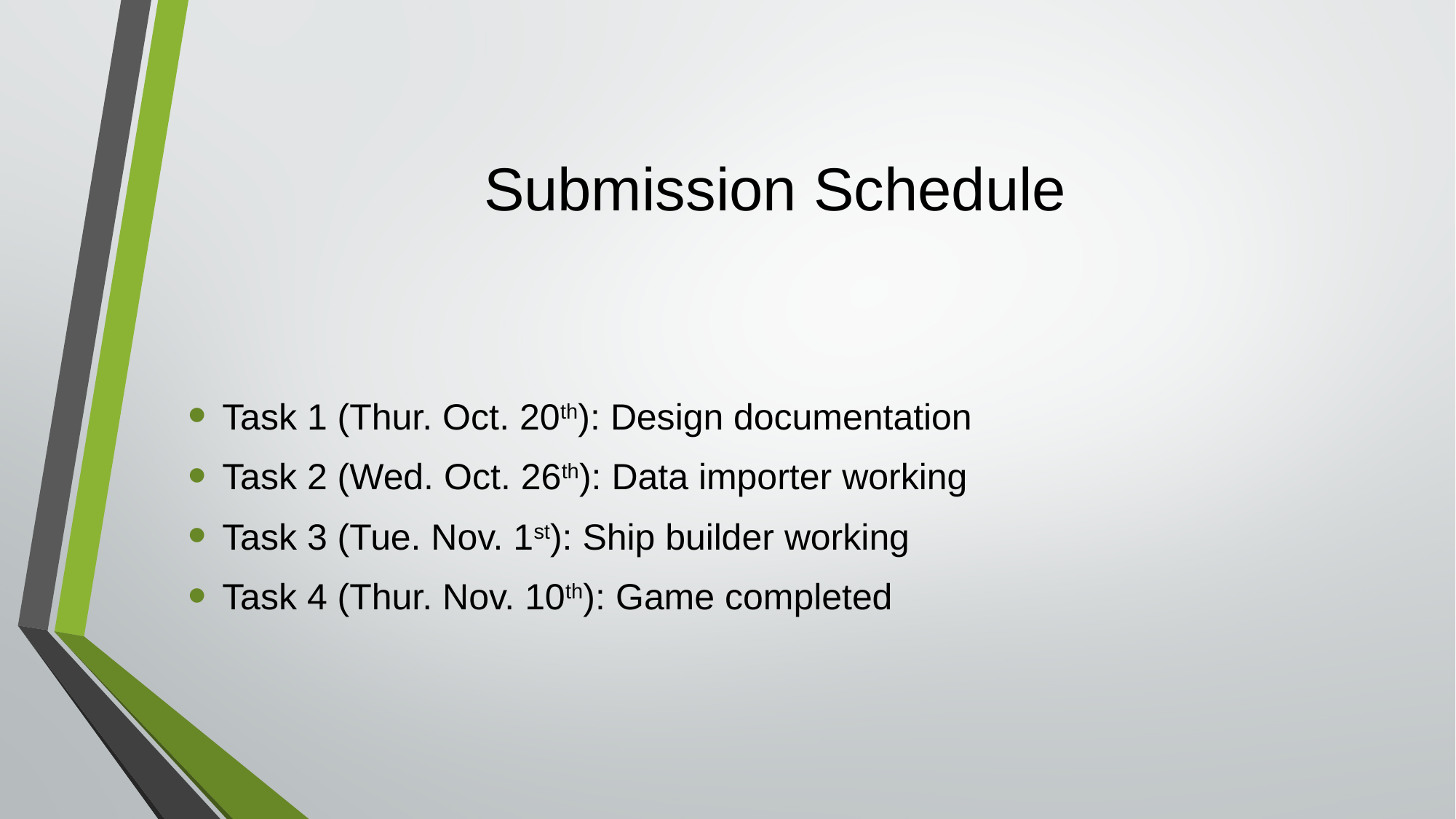

# Submission Schedule
Task 1 (Thur. Oct. 20th): Design documentation
Task 2 (Wed. Oct. 26th): Data importer working
Task 3 (Tue. Nov. 1st): Ship builder working
Task 4 (Thur. Nov. 10th): Game completed